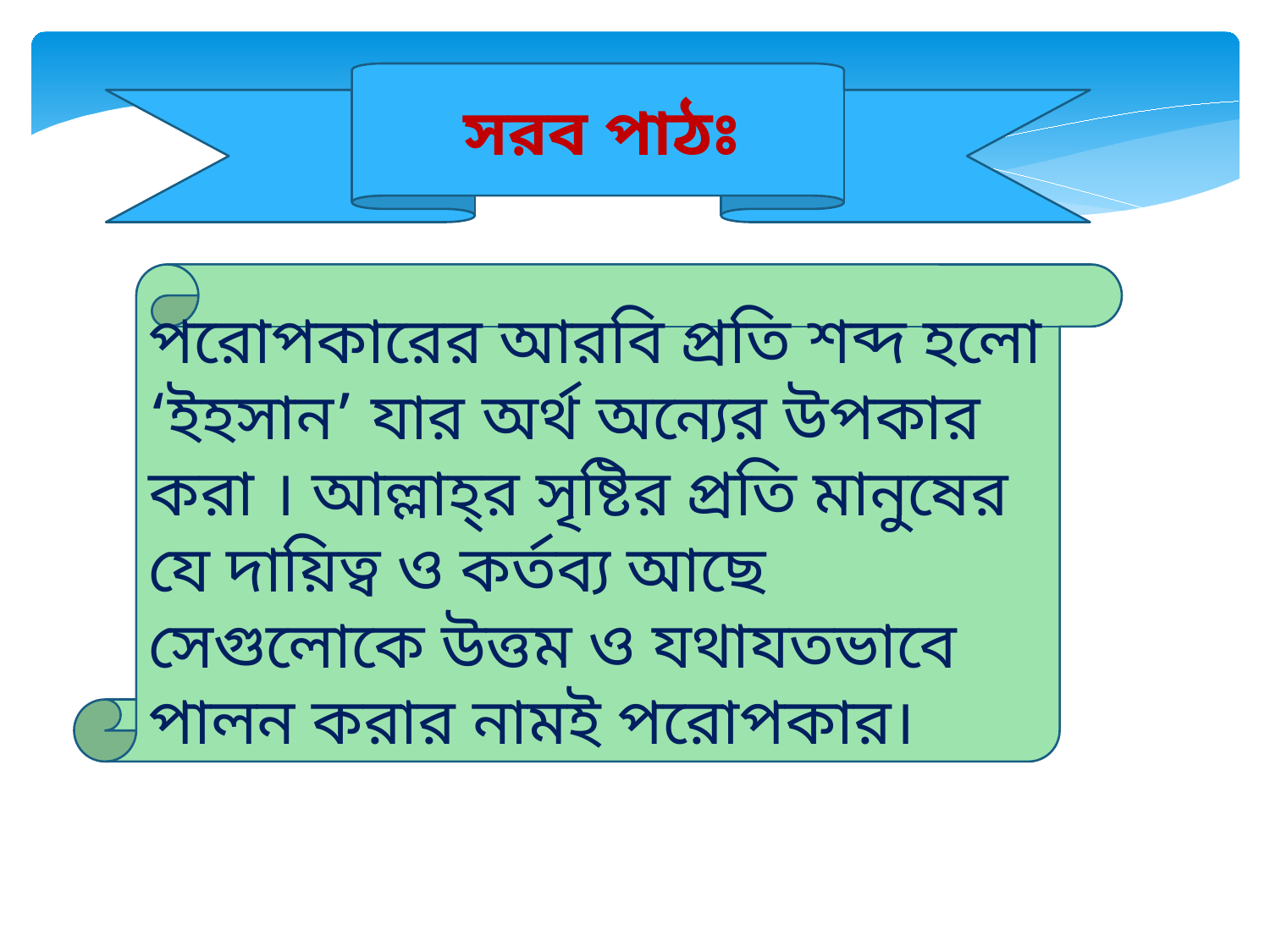

সরব পাঠঃ
পরোপকারের আরবি প্রতি শব্দ হলো ‘ইহসান’ যার অর্থ অন্যের উপকার করা । আল্লাহ্‌র সৃষ্টির প্রতি মানুষের যে দায়িত্ব ও কর্তব্য আছে সেগুলোকে উত্তম ও যথাযতভাবে পালন করার নামই পরোপকার।